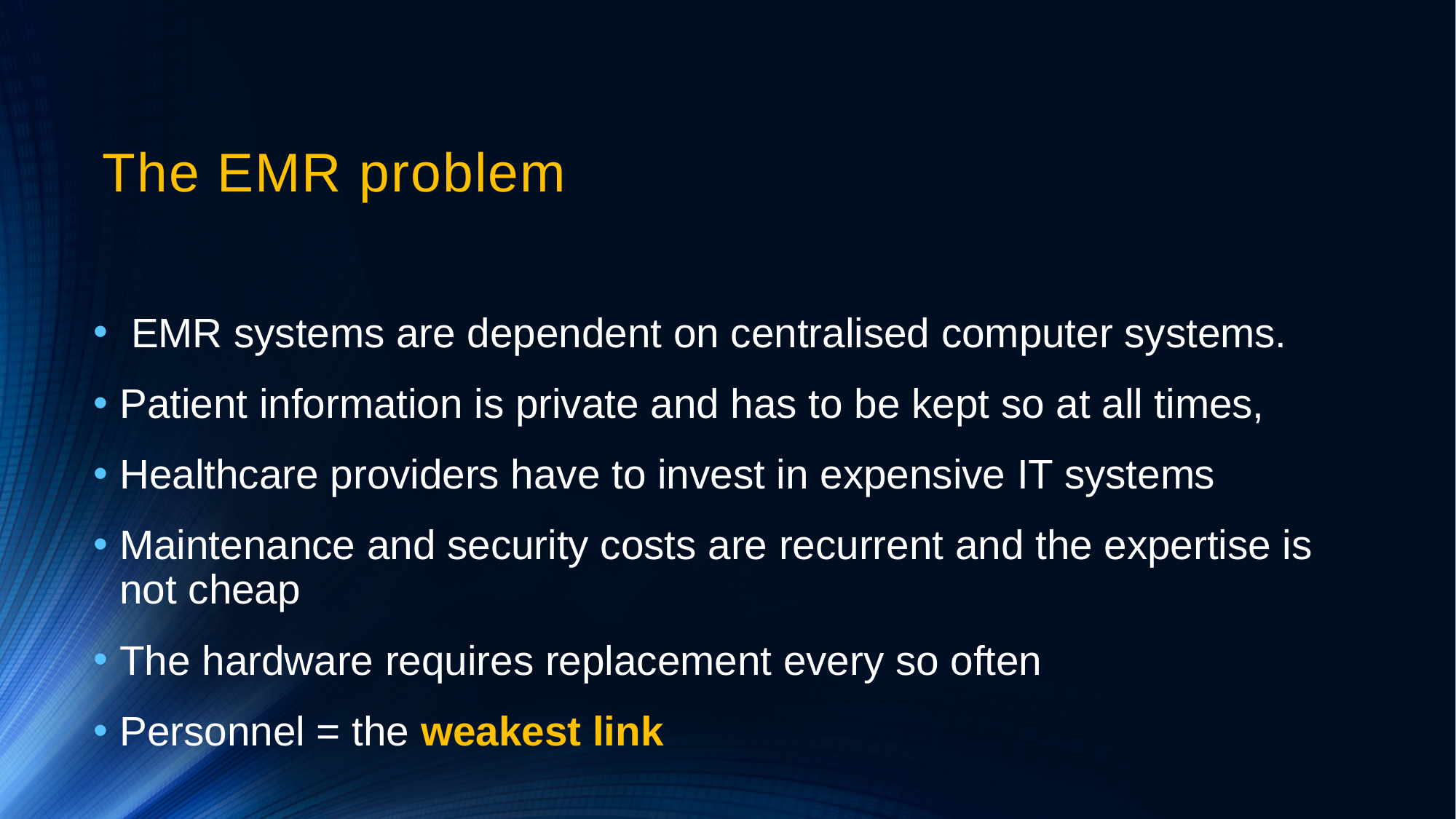

# The EMR problem

 EMR systems are dependent on centralised computer systems.
Patient information is private and has to be kept so at all times,
Healthcare providers have to invest in expensive IT systems
Maintenance and security costs are recurrent and the expertise is not cheap
The hardware requires replacement every so often
Personnel = the weakest link